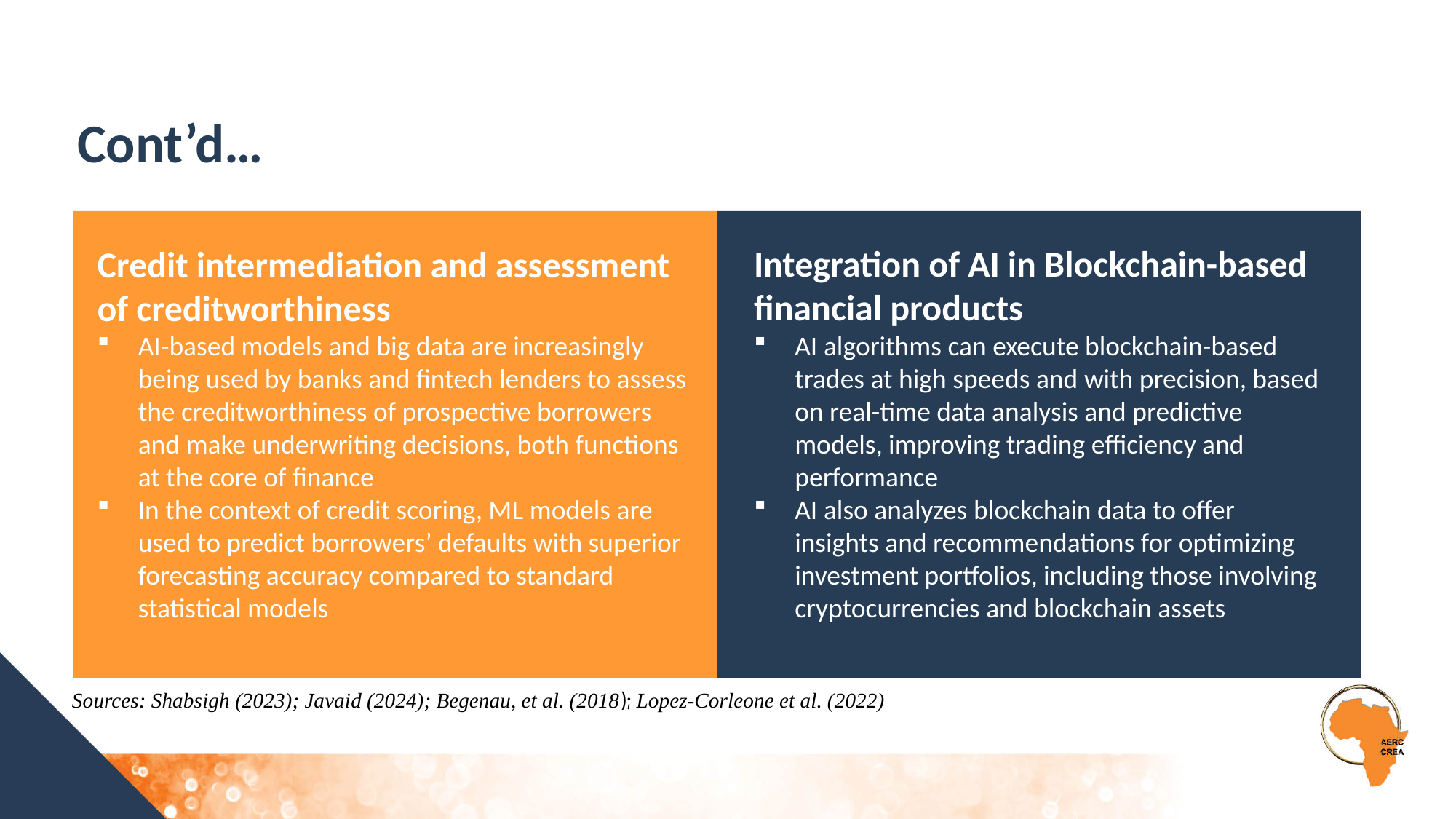

Cont’d…

Credit intermediation and assessment of creditworthiness
AI-based models and big data are increasingly being used by banks and fintech lenders to assess the creditworthiness of prospective borrowers and make underwriting decisions, both functions at the core of finance
In the context of credit scoring, ML models are used to predict borrowers’ defaults with superior forecasting accuracy compared to standard statistical models
Integration of AI in Blockchain-based financial products
AI algorithms can execute blockchain-based trades at high speeds and with precision, based on real-time data analysis and predictive models, improving trading efficiency and performance
AI also analyzes blockchain data to offer insights and recommendations for optimizing investment portfolios, including those involving cryptocurrencies and blockchain assets
Sources: Shabsigh (2023); Javaid (2024); Begenau, et al. (2018); Lopez-Corleone et al. (2022)